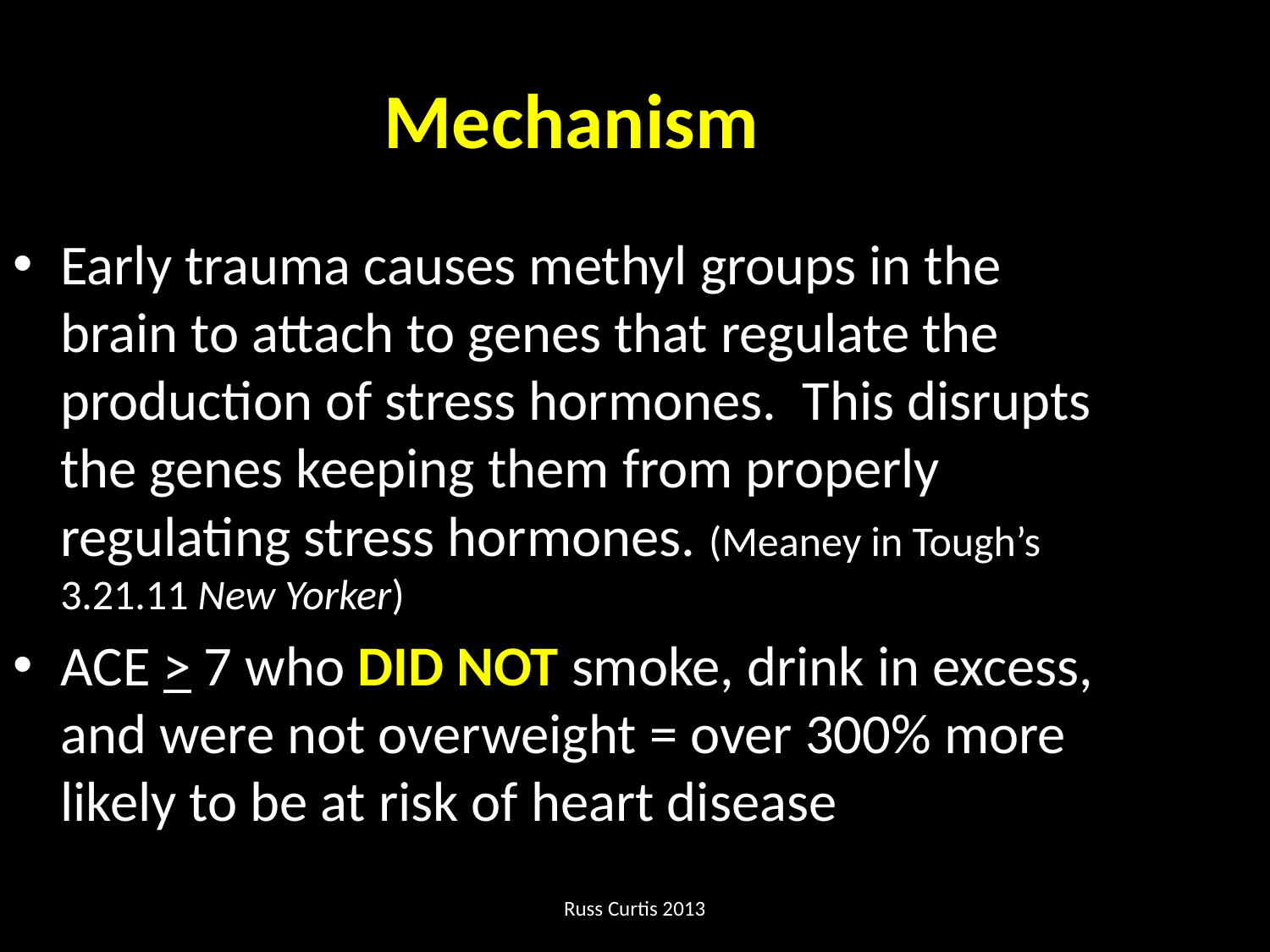

Mechanism
Early trauma causes methyl groups in the brain to attach to genes that regulate the production of stress hormones.  This disrupts the genes keeping them from properly regulating stress hormones. (Meaney in Tough’s 3.21.11 New Yorker)
ACE > 7 who DID NOT smoke, drink in excess, and were not overweight = over 300% more likely to be at risk of heart disease
Russ Curtis 2013